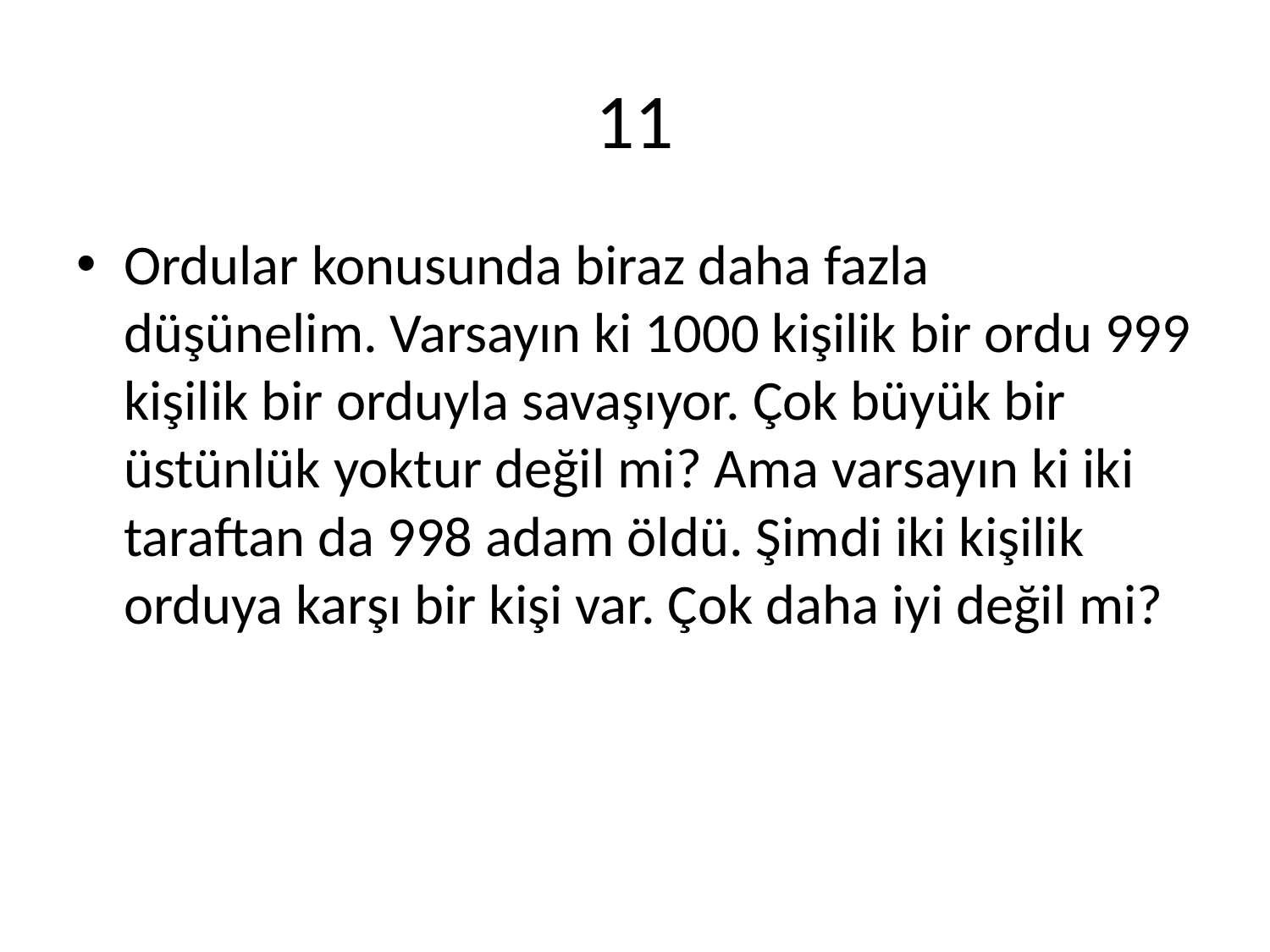

# 11
Ordular konusunda biraz daha fazla düşünelim. Varsayın ki 1000 kişilik bir ordu 999 kişilik bir orduyla savaşıyor. Çok büyük bir üstünlük yoktur değil mi? Ama varsayın ki iki taraftan da 998 adam öldü. Şimdi iki kişilik orduya karşı bir kişi var. Çok daha iyi değil mi?